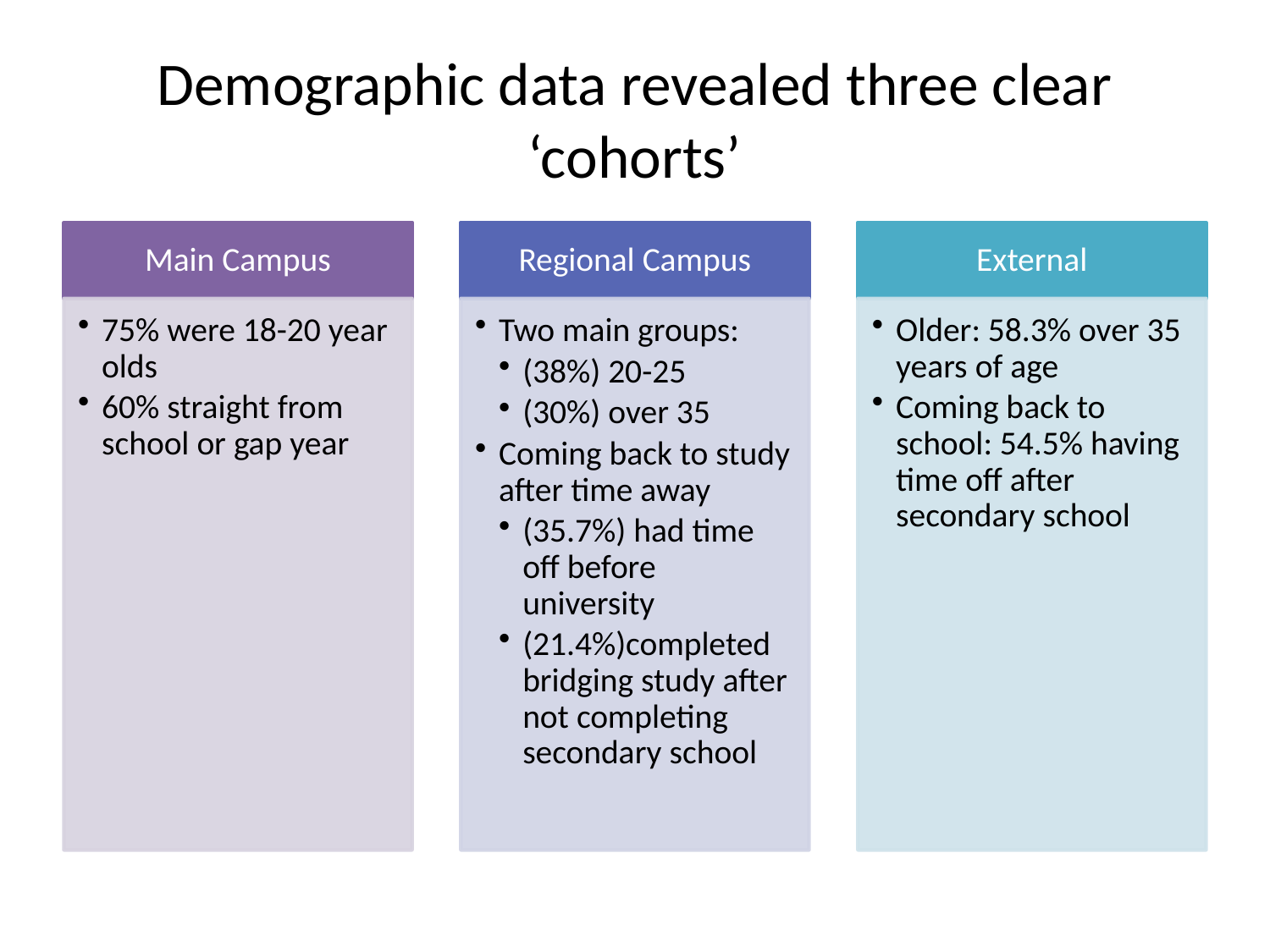

# Demographic data revealed three clear ‘cohorts’
Main Campus
75% were 18-20 year olds
60% straight from school or gap year
Regional Campus
Two main groups:
(38%) 20-25
(30%) over 35
Coming back to study after time away
(35.7%) had time off before university
(21.4%)completed bridging study after not completing secondary school
External
Older: 58.3% over 35 years of age
Coming back to school: 54.5% having time off after secondary school